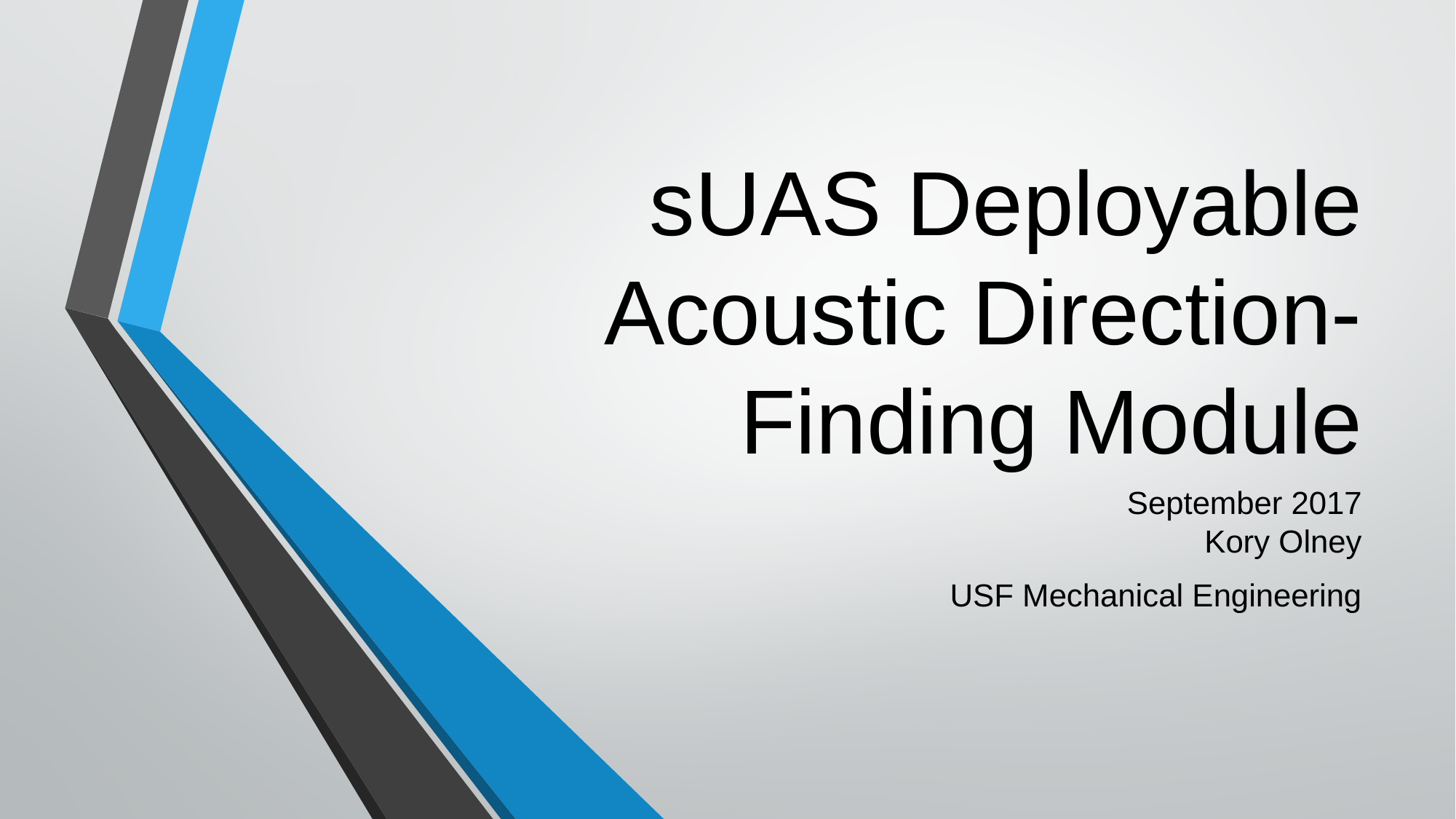

# sUAS Deployable Acoustic Direction-Finding Module
September 2017
Kory Olney
USF Mechanical Engineering